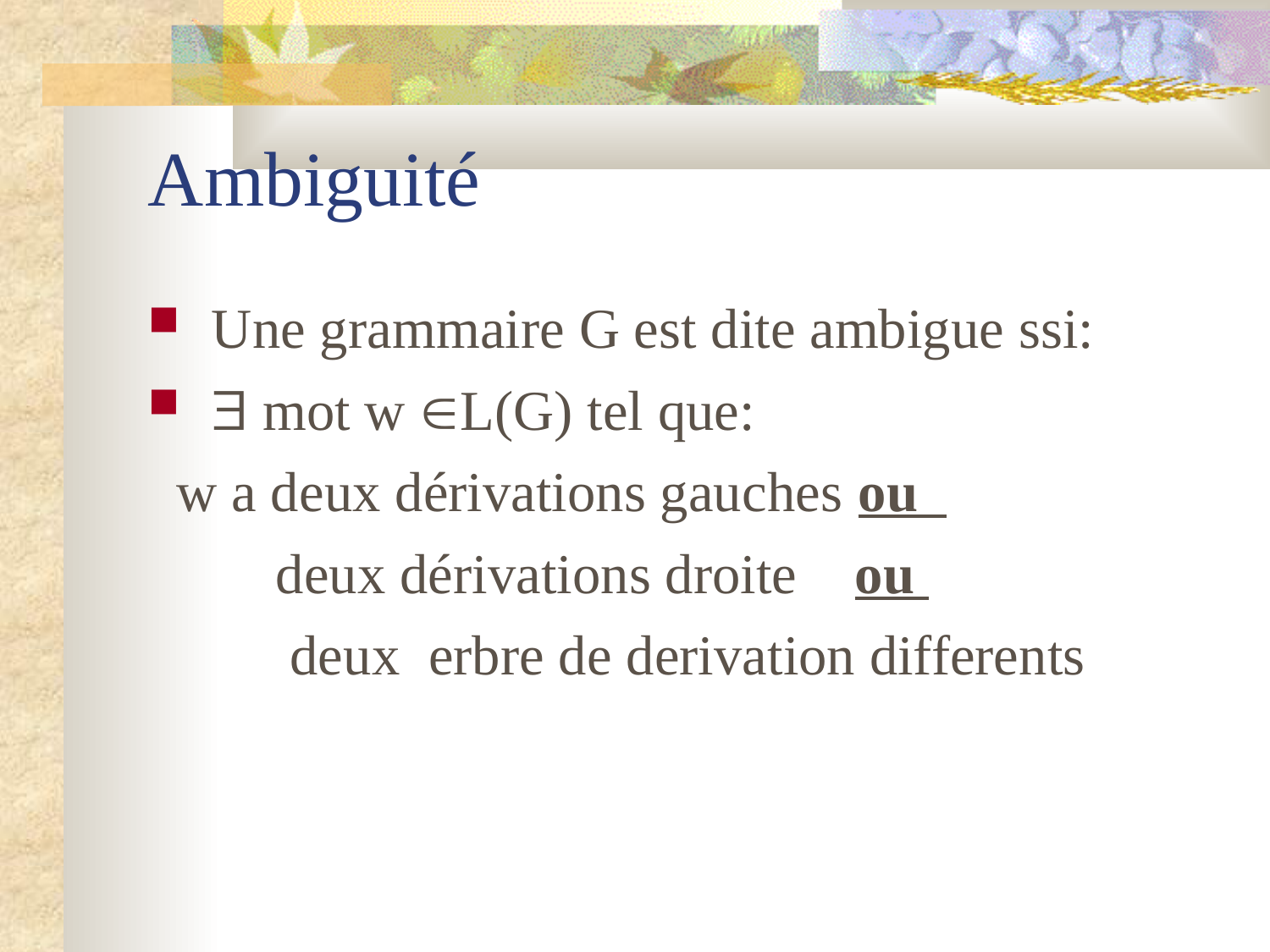

# Ambiguité
Une grammaire G est dite ambigue ssi:
∃ mot w ∈L(G) tel que:
  w a deux dérivations gauches ou
         deux dérivations droite    ou
          deux  erbre de derivation differents